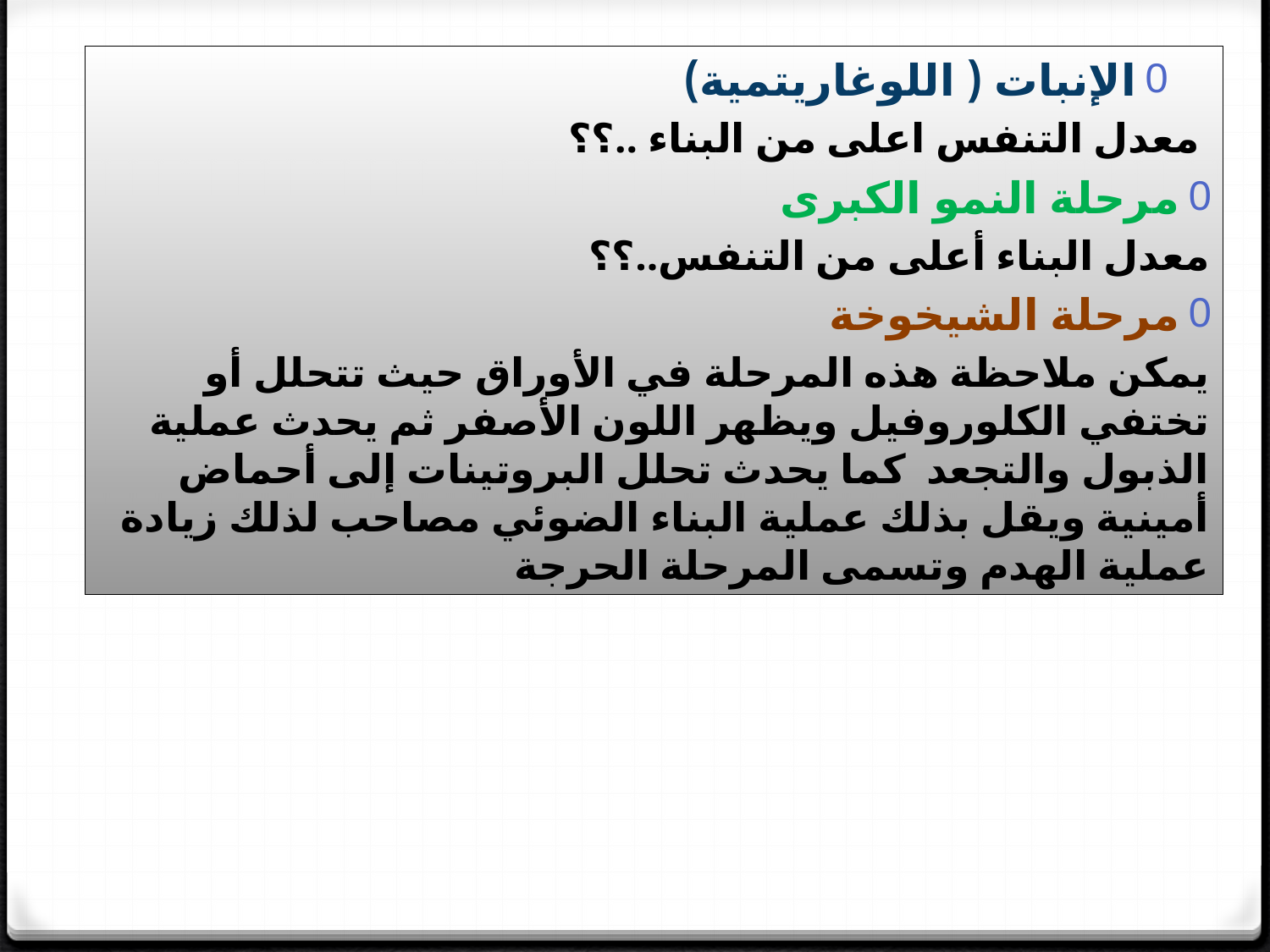

الإنبات ( اللوغاريتمية)
 معدل التنفس اعلى من البناء ..؟؟
مرحلة النمو الكبرى
معدل البناء أعلى من التنفس..؟؟
مرحلة الشيخوخة
يمكن ملاحظة هذه المرحلة في الأوراق حيث تتحلل أو تختفي الكلوروفيل ويظهر اللون الأصفر ثم يحدث عملية الذبول والتجعد  كما يحدث تحلل البروتينات إلى أحماض أمينية ويقل بذلك عملية البناء الضوئي مصاحب لذلك زيادة عملية الهدم وتسمى المرحلة الحرجة